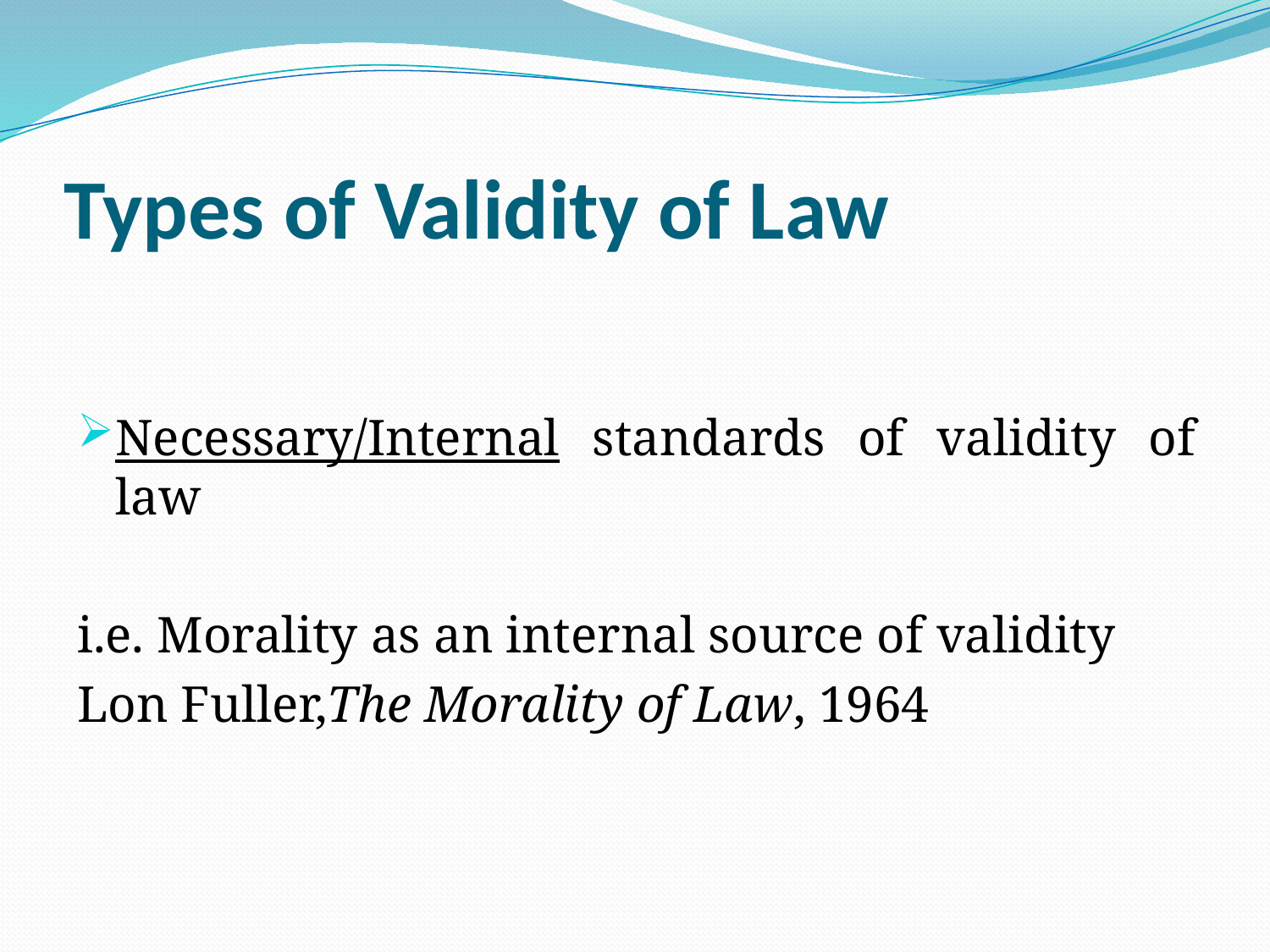

# Types of Validity of Law

Necessary/Internal standards of validity of law

i.e. Morality as an internal source of validity
Lon Fuller,The Morality of Law, 1964